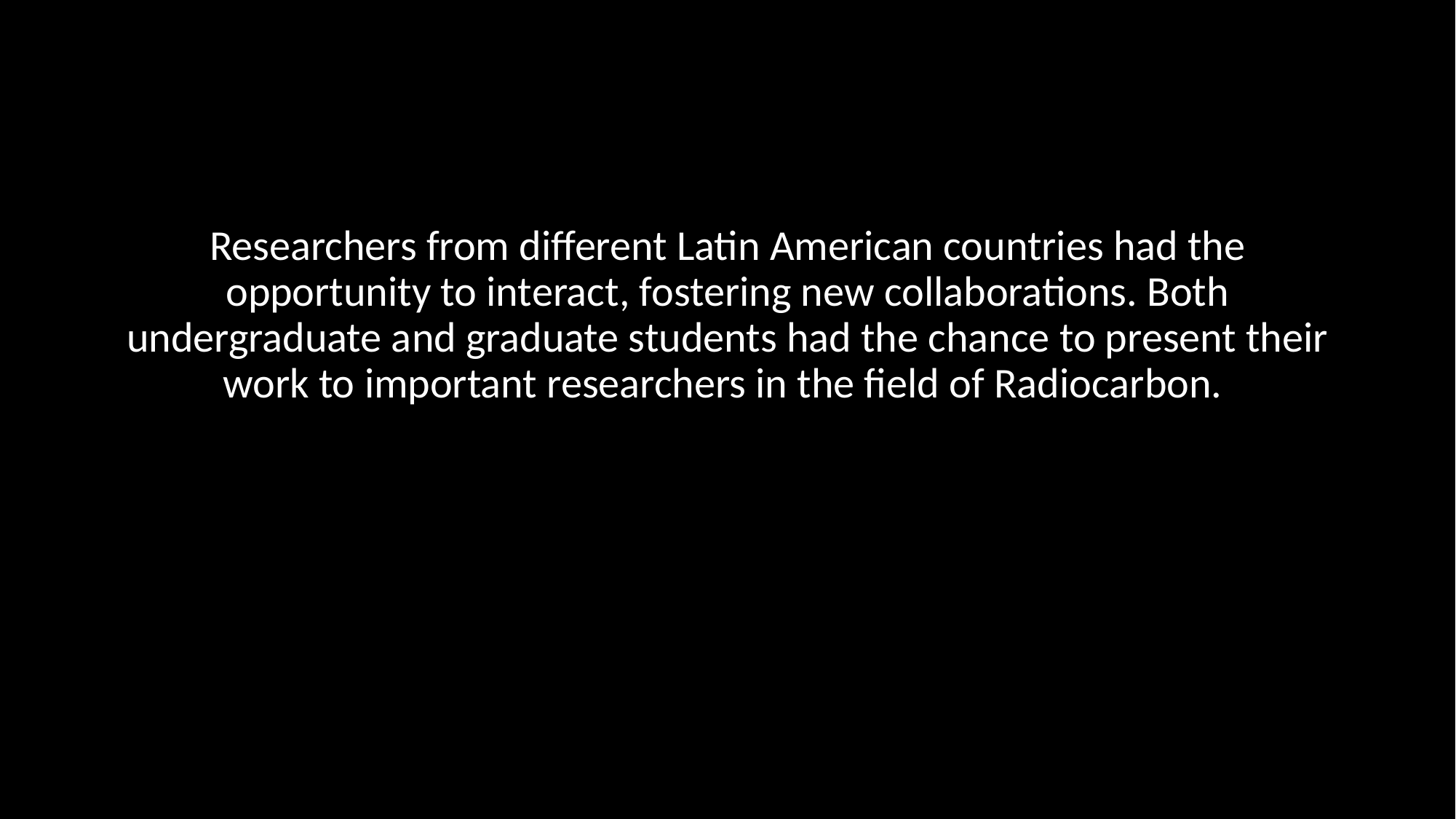

#
Researchers from different Latin American countries had the opportunity to interact, fostering new collaborations. Both undergraduate and graduate students had the chance to present their work to important researchers in the field of Radiocarbon.